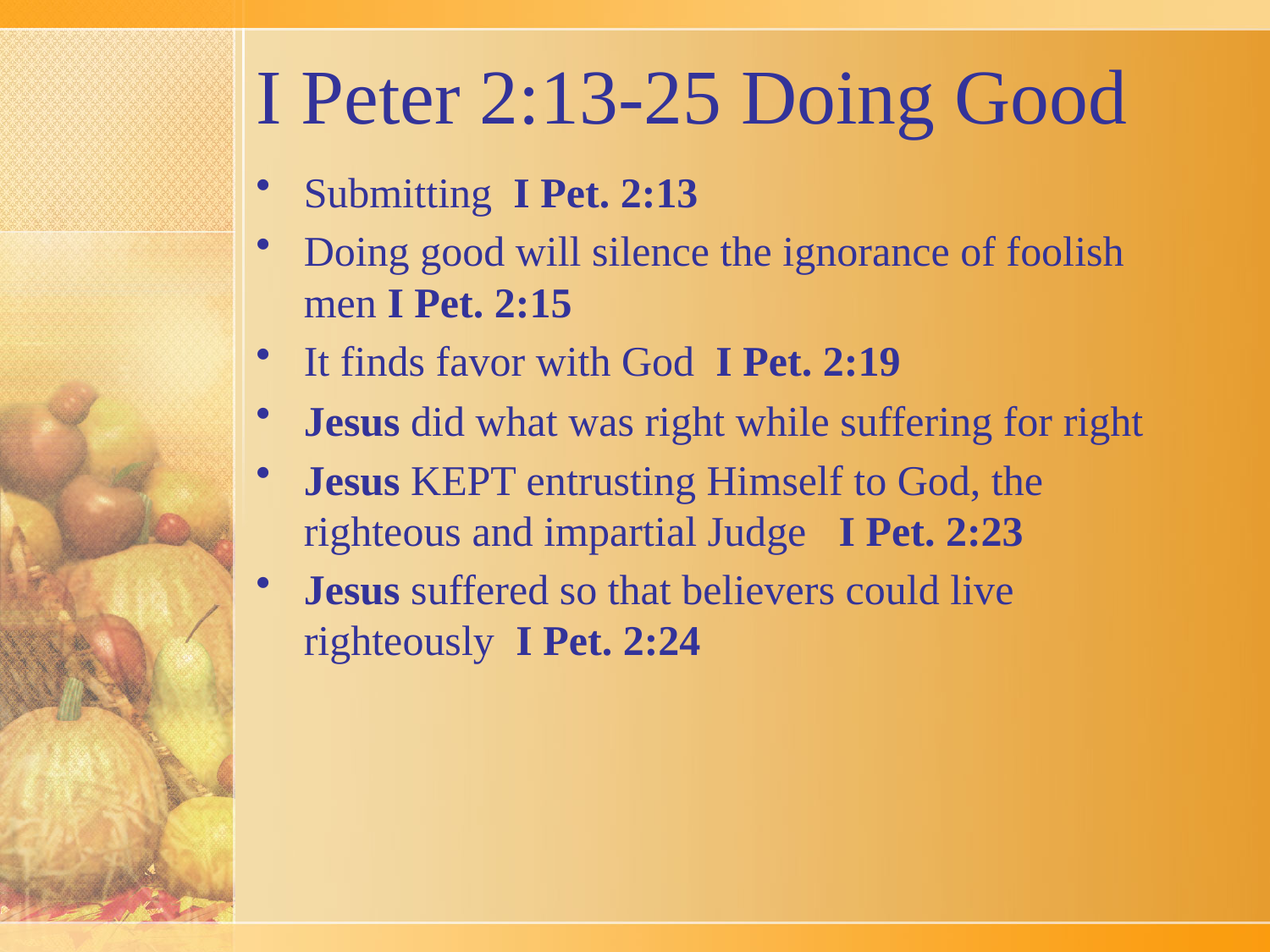

# I Peter 2:13-25 Doing Good
Submitting  I Pet. 2:13
Doing good will silence the ignorance of foolish men I Pet. 2:15
It finds favor with God  I Pet. 2:19
Jesus did what was right while suffering for right
Jesus KEPT entrusting Himself to God, the righteous and impartial Judge   I Pet. 2:23
Jesus suffered so that believers could live righteously  I Pet. 2:24